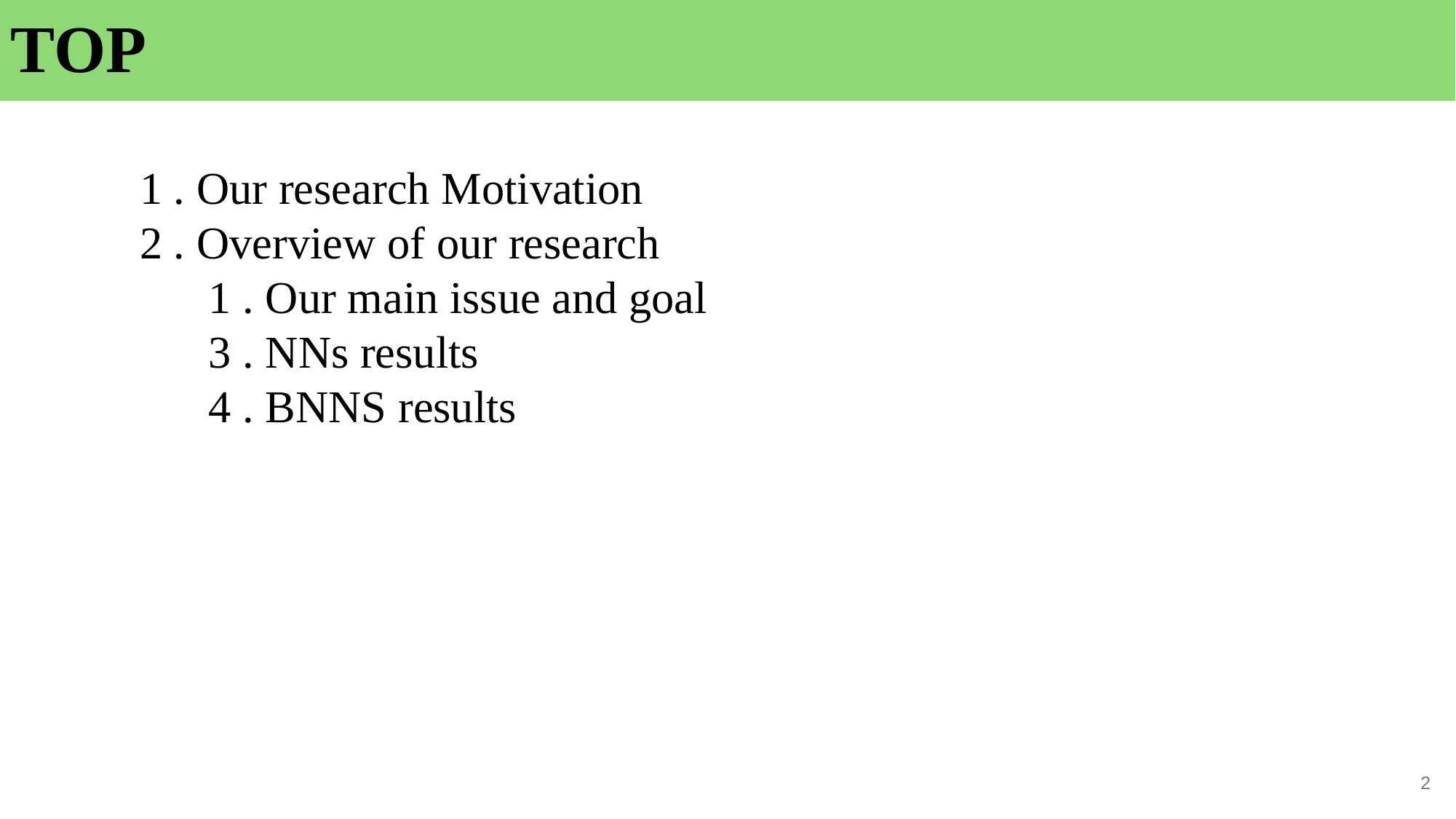

TOP
1 . Our research Motivation
2 . Overview of our research
      1 . Our main issue and goal
      3 . NNs results
      4 . BNNS results
2